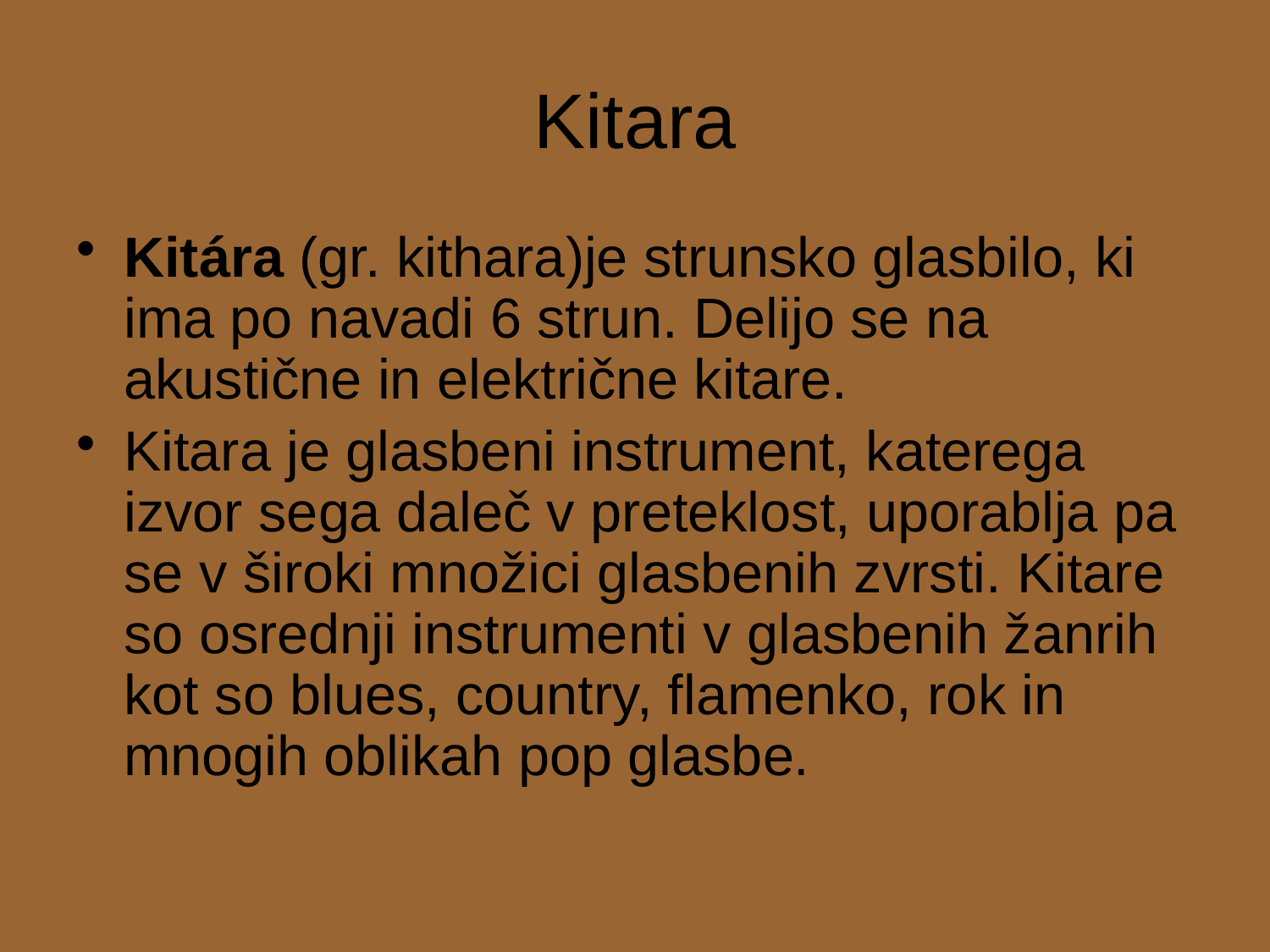

# Kitara
Kitára (gr. kithara)je strunsko glasbilo, ki ima po navadi 6 strun. Delijo se na akustične in električne kitare.
Kitara je glasbeni instrument, katerega izvor sega daleč v preteklost, uporablja pa se v široki množici glasbenih zvrsti. Kitare so osrednji instrumenti v glasbenih žanrih kot so blues, country, flamenko, rok in mnogih oblikah pop glasbe.